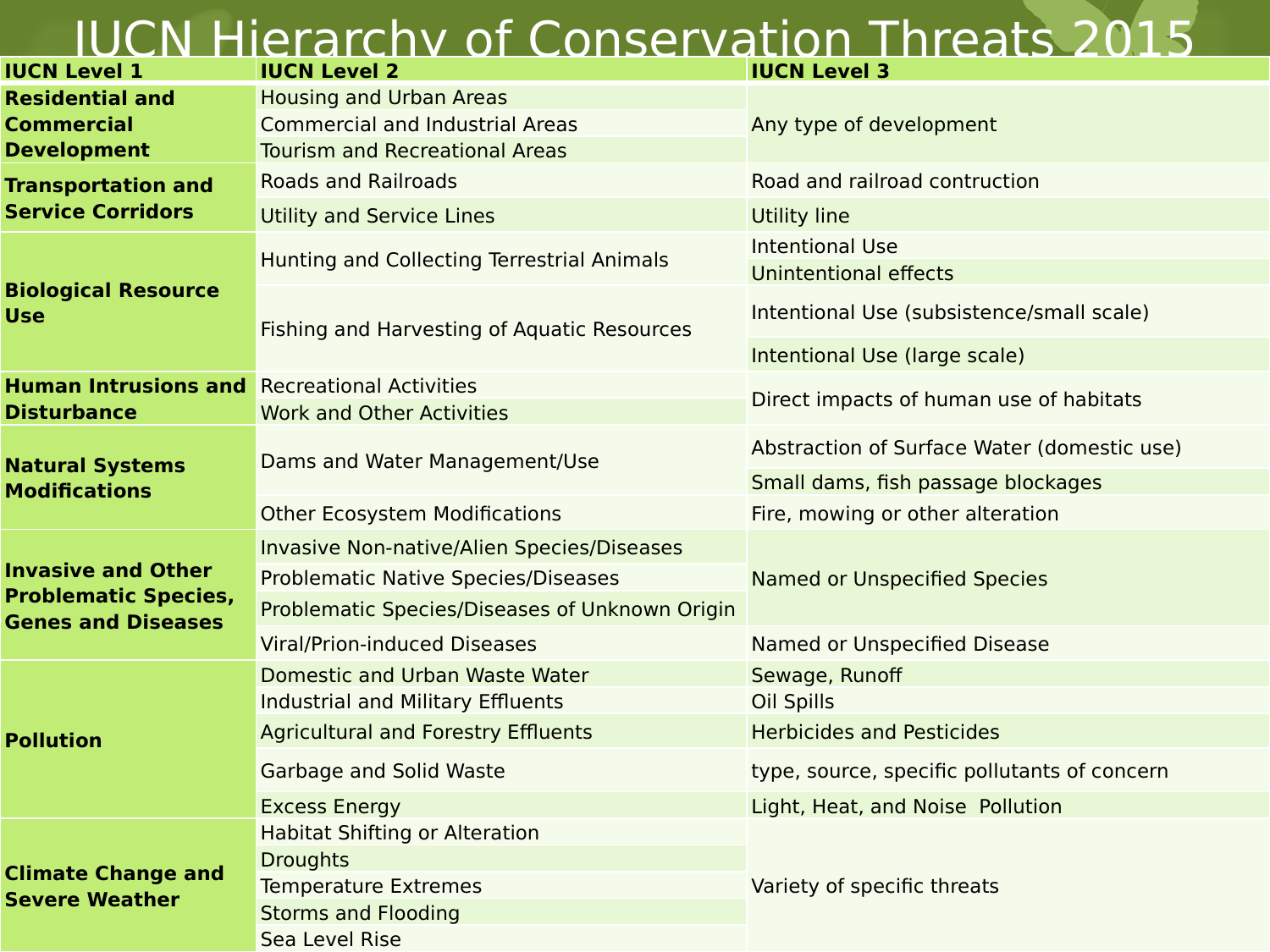

# IUCN Hierarchy of Conservation Threats 2015
| IUCN Level 1 | IUCN Level 2 | IUCN Level 3 |
| --- | --- | --- |
| Residential and Commercial Development | Housing and Urban Areas | Any type of development |
|  | Commercial and Industrial Areas |  |
|  | Tourism and Recreational Areas |  |
| Transportation and Service Corridors | Roads and Railroads | Road and railroad contruction |
|  | Utility and Service Lines | Utility line |
| Biological Resource Use | Hunting and Collecting Terrestrial Animals | Intentional Use |
|  |  | Unintentional effects |
|  | Fishing and Harvesting of Aquatic Resources | Intentional Use (subsistence/small scale) |
|  |  | Intentional Use (large scale) |
| Human Intrusions and Disturbance | Recreational Activities | Direct impacts of human use of habitats |
|  | Work and Other Activities |  |
| Natural Systems Modifications | Dams and Water Management/Use | Abstraction of Surface Water (domestic use) |
|  |  | Small dams, fish passage blockages |
|  | Other Ecosystem Modifications | Fire, mowing or other alteration |
| Invasive and Other Problematic Species, Genes and Diseases | Invasive Non-native/Alien Species/Diseases | Named or Unspecified Species |
|  | Problematic Native Species/Diseases |  |
|  | Problematic Species/Diseases of Unknown Origin |  |
|  | Viral/Prion-induced Diseases | Named or Unspecified Disease |
| Pollution | Domestic and Urban Waste Water | Sewage, Runoff |
|  | Industrial and Military Effluents | Oil Spills |
|  | Agricultural and Forestry Effluents | Herbicides and Pesticides |
|  | Garbage and Solid Waste | type, source, specific pollutants of concern |
|  | Excess Energy | Light, Heat, and Noise Pollution |
| Climate Change and Severe Weather | Habitat Shifting or Alteration | Variety of specific threats |
|  | Droughts |  |
|  | Temperature Extremes |  |
|  | Storms and Flooding |  |
|  | Sea Level Rise |  |